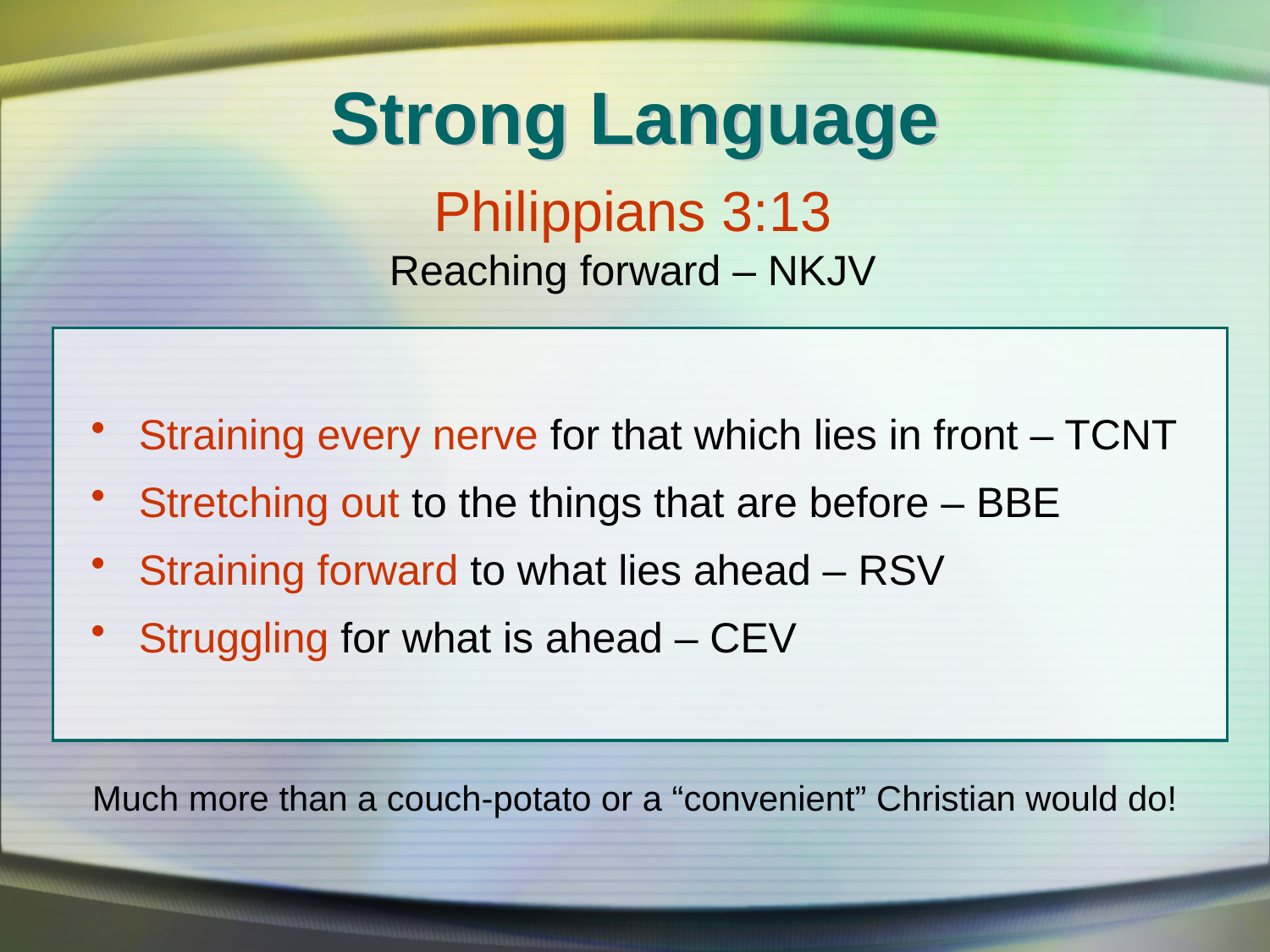

# Strong Language
Philippians 3:13
Reaching forward – NKJV
Straining every nerve for that which lies in front – TCNT
Stretching out to the things that are before – BBE
Straining forward to what lies ahead – RSV
Struggling for what is ahead – CEV
Much more than a couch-potato or a “convenient” Christian would do!